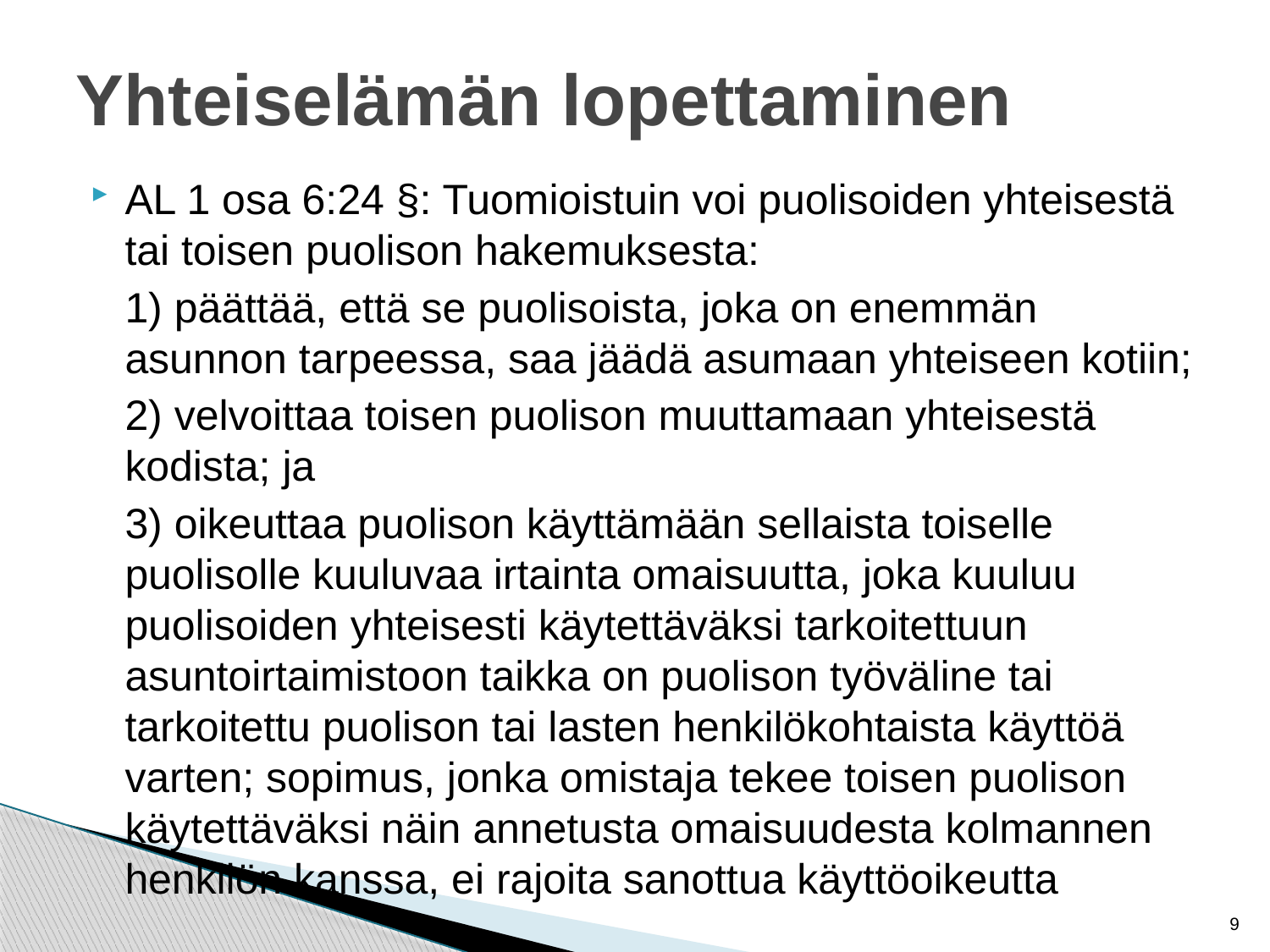

# Yhteiselämän lopettaminen
AL 1 osa 6:24 §: Tuomioistuin voi puolisoiden yhteisestä tai toisen puolison hakemuksesta:
	1) päättää, että se puolisoista, joka on enemmän asunnon tarpeessa, saa jäädä asumaan yhteiseen kotiin;
	2) velvoittaa toisen puolison muuttamaan yhteisestä kodista; ja
	3) oikeuttaa puolison käyttämään sellaista toiselle puolisolle kuuluvaa irtainta omaisuutta, joka kuuluu puolisoiden yhteisesti käytettäväksi tarkoitettuun asuntoirtaimistoon taikka on puolison työväline tai tarkoitettu puolison tai lasten henkilökohtaista käyttöä varten; sopimus, jonka omistaja tekee toisen puolison käytettäväksi näin annetusta omaisuudesta kolmannen henkilön kanssa, ei rajoita sanottua käyttöoikeutta

9